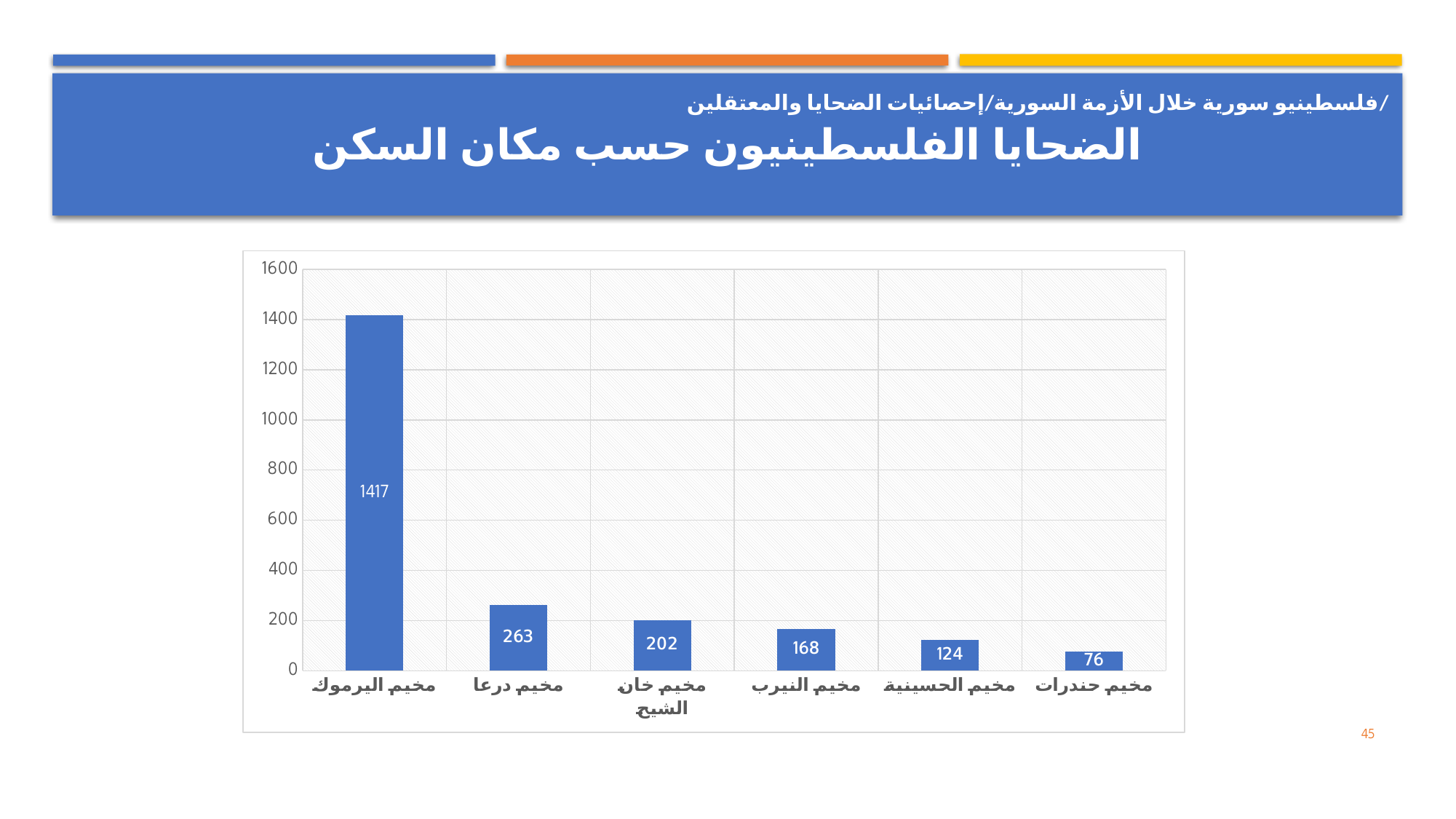

فلسطينيو سورية خلال الأزمة السورية/إحصائيات الضحايا والمعتقلين/
# الضحايا الفلسطينيون حسب مكان السكن

### Chart

| Category | Series 1 | Column1 | Column2 |
|---|---|---|---|
| مخيم اليرموك | 1417.0 | None | None |
| مخيم درعا | 263.0 | None | None |
| مخيم خان الشيح | 202.0 | None | None |
| مخيم النيرب | 168.0 | None | None |
| مخيم الحسينية | 124.0 | None | None |
| مخيم حندرات | 76.0 | None | None |
45